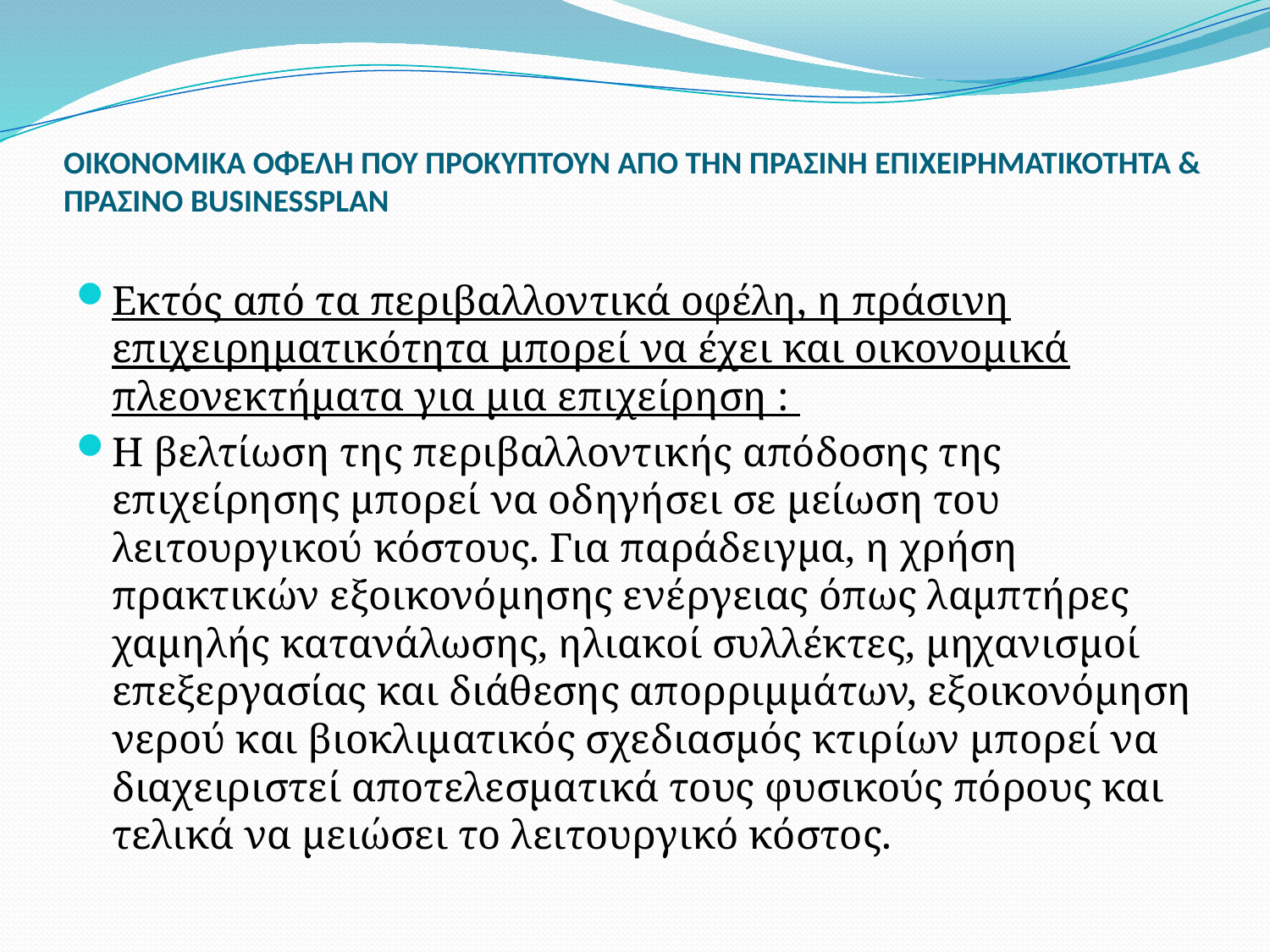

# ΟΙΚΟΝΟΜΙΚΑ ΟΦΕΛΗ ΠΟΥ ΠΡΟΚΥΠΤΟΥΝ ΑΠΟ ΤΗΝ ΠΡΑΣΙΝΗ ΕΠΙΧΕΙΡΗΜΑΤΙΚΟΤΗΤΑ & ΠΡΑΣΙΝΟ BUSINESSPLAN
Εκτός από τα περιβαλλοντικά οφέλη, η πράσινη επιχειρηματικότητα μπορεί να έχει και οικονομικά πλεονεκτήματα για μια επιχείρηση :
Η βελτίωση της περιβαλλοντικής απόδοσης της επιχείρησης μπορεί να οδηγήσει σε μείωση του λειτουργικού κόστους. Για παράδειγμα, η χρήση πρακτικών εξοικονόμησης ενέργειας όπως λαμπτήρες χαμηλής κατανάλωσης, ηλιακοί συλλέκτες, μηχανισμοί επεξεργασίας και διάθεσης απορριμμάτων, εξοικονόμηση νερού και βιοκλιματικός σχεδιασμός κτιρίων μπορεί να διαχειριστεί αποτελεσματικά τους φυσικούς πόρους και τελικά να μειώσει το λειτουργικό κόστος.